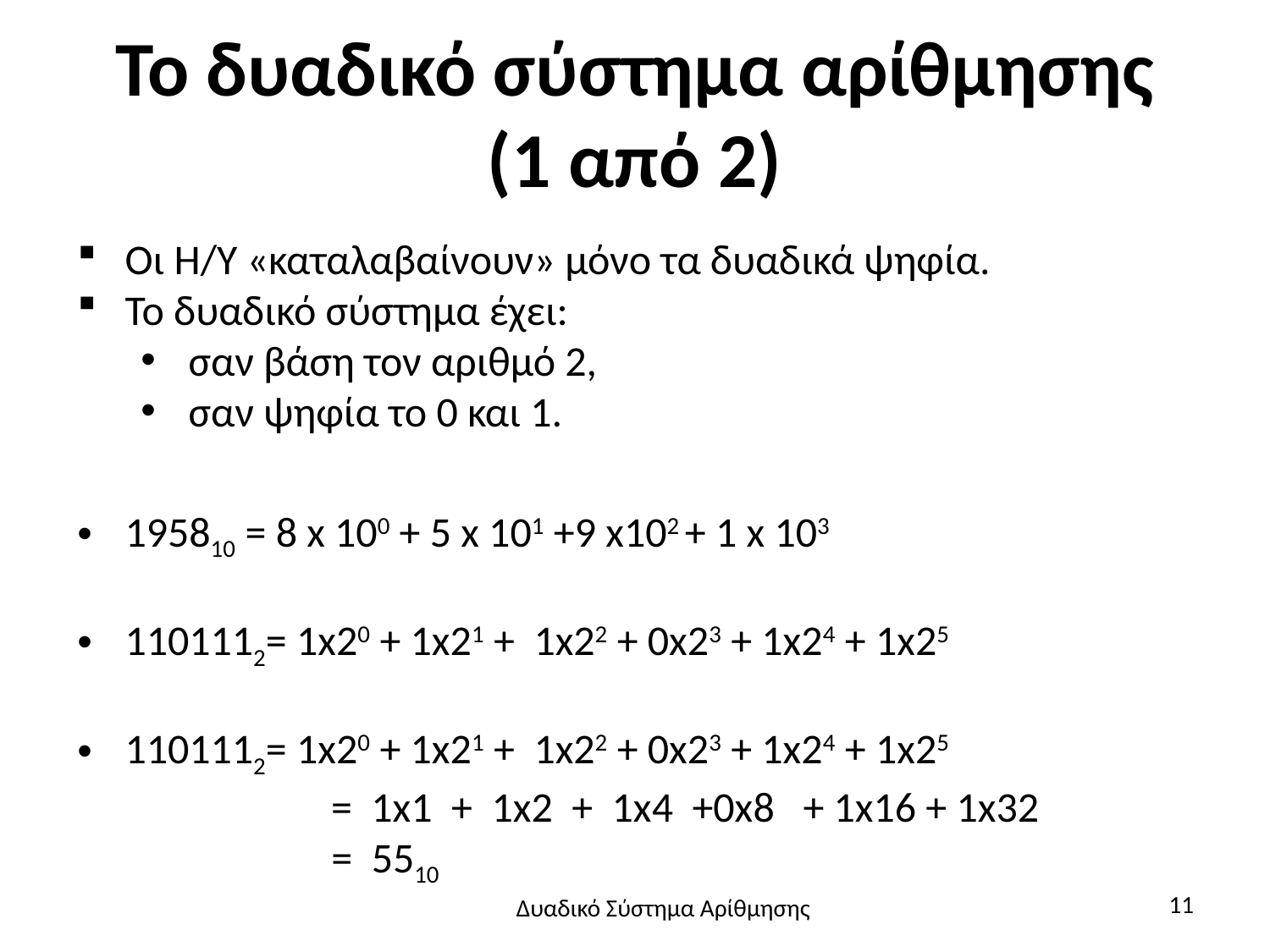

# Το δυαδικό σύστημα αρίθμησης (1 από 2)
Οι Η/Υ «καταλαβαίνουν» μόνο τα δυαδικά ψηφία.
Το δυαδικό σύστημα έχει:
σαν βάση τον αριθμό 2,
σαν ψηφία το 0 και 1.
195810 = 8 x 100 + 5 x 101 +9 x102 + 1 x 103

1101112= 1x20 + 1x21 +  1x22 + 0x23 + 1x24 + 1x25

1101112= 1x20 + 1x21 +  1x22 + 0x23 + 1x24 + 1x25
	                       =  1x1  +  1x2  +  1x4  +0x8   + 1x16 + 1x32
=  5510
11
Δυαδικό Σύστημα Αρίθμησης